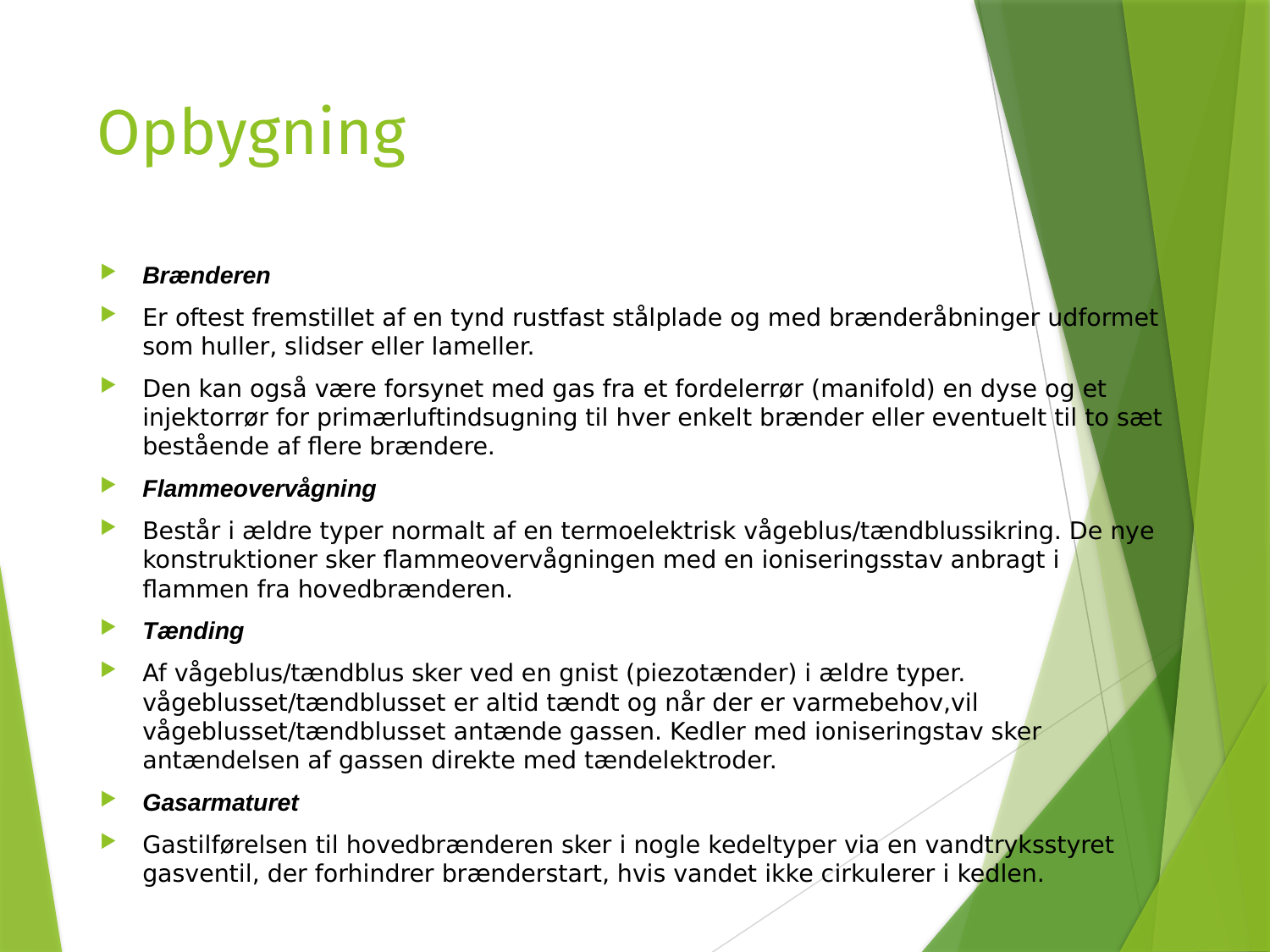

# Opbygning
Brænderen
Er oftest fremstillet af en tynd rustfast stålplade og med brænderåbninger udformet som huller, slidser eller lameller.
Den kan også være forsynet med gas fra et fordelerrør (manifold) en dyse og et injektorrør for primærluftindsugning til hver enkelt brænder eller eventuelt til to sæt bestående af flere brændere.
Flammeovervågning
Består i ældre typer normalt af en termoelektrisk vågeblus/tændblussikring. De nye konstruktioner sker flammeovervågningen med en ioniseringsstav anbragt i flammen fra hovedbrænderen.
Tænding
Af vågeblus/tændblus sker ved en gnist (piezotænder) i ældre typer. vågeblusset/tændblusset er altid tændt og når der er varmebehov,vil vågeblusset/tændblusset antænde gassen. Kedler med ioniseringstav sker antændelsen af gassen direkte med tændelektroder.
Gasarmaturet
Gastilførelsen til hovedbrænderen sker i nogle kedeltyper via en vandtryksstyret gasventil, der forhindrer brænderstart, hvis vandet ikke cirkulerer i kedlen.